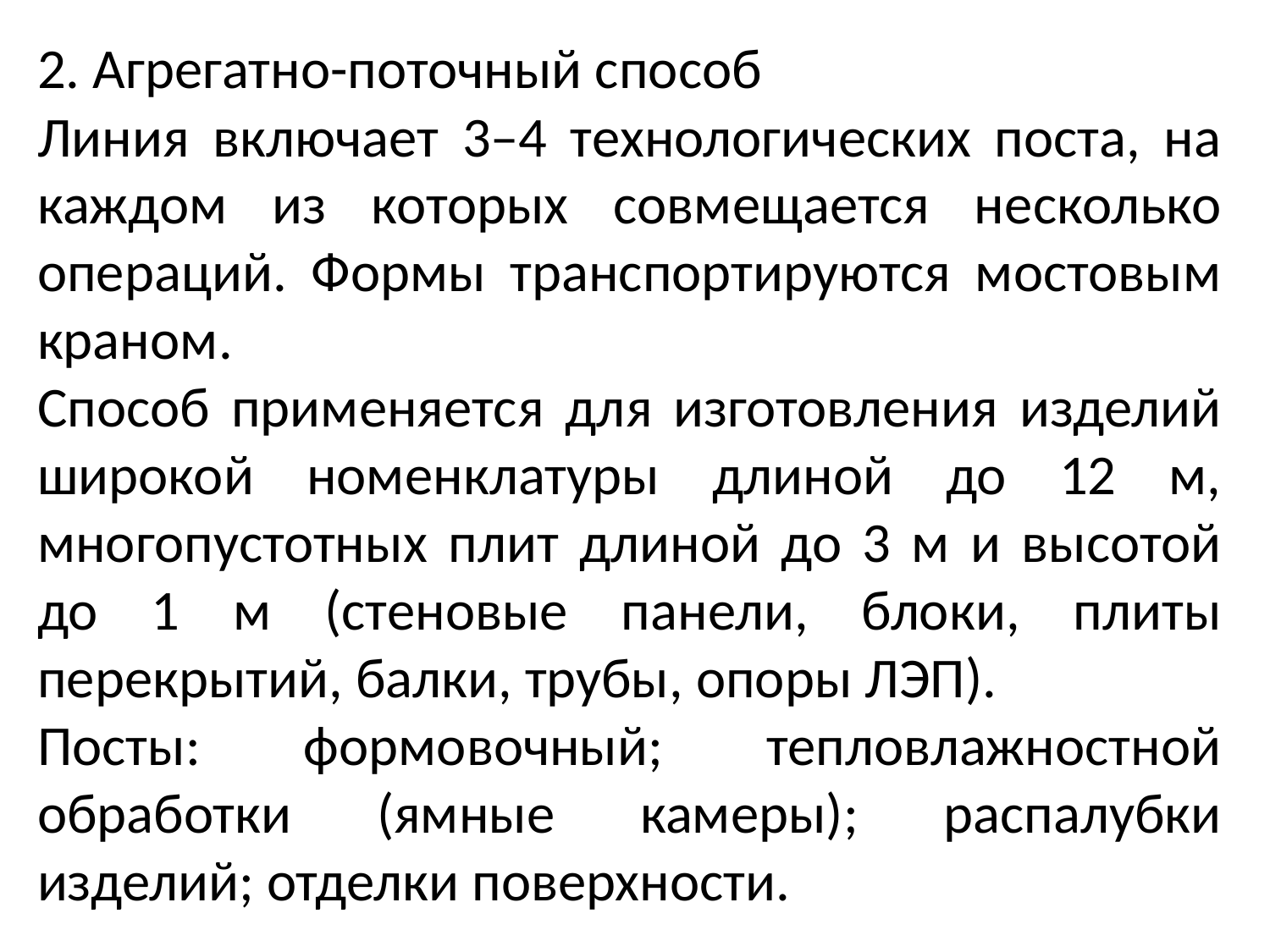

2. Агрегатно-поточный способ
Линия включает 3–4 технологических поста, на каждом из которых совмещается несколько операций. Формы транспортируются мостовым краном.
Способ применяется для изготовления изделий широкой номенклатуры длиной до 12 м, многопустотных плит длиной до 3 м и высотой до 1 м (стеновые панели, блоки, плиты перекрытий, балки, трубы, опоры ЛЭП).
Посты: формовочный; тепловлажностной обработки (ямные камеры); распалубки изделий; отделки поверхности.